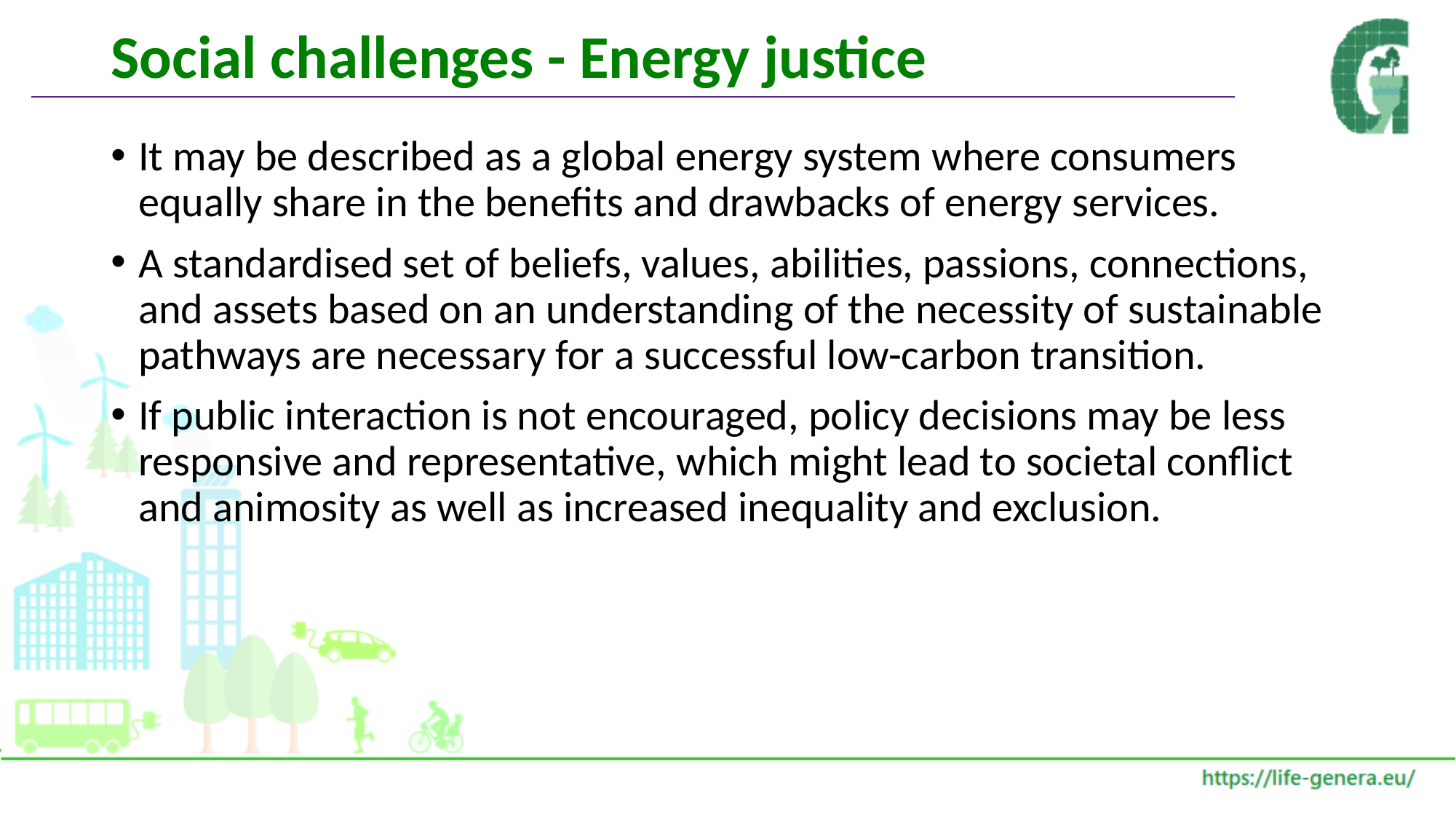

# Social challenges - Energy justice
It may be described as a global energy system where consumers equally share in the benefits and drawbacks of energy services.
A standardised set of beliefs, values, abilities, passions, connections, and assets based on an understanding of the necessity of sustainable pathways are necessary for a successful low-carbon transition.
If public interaction is not encouraged, policy decisions may be less responsive and representative, which might lead to societal conflict and animosity as well as increased inequality and exclusion.